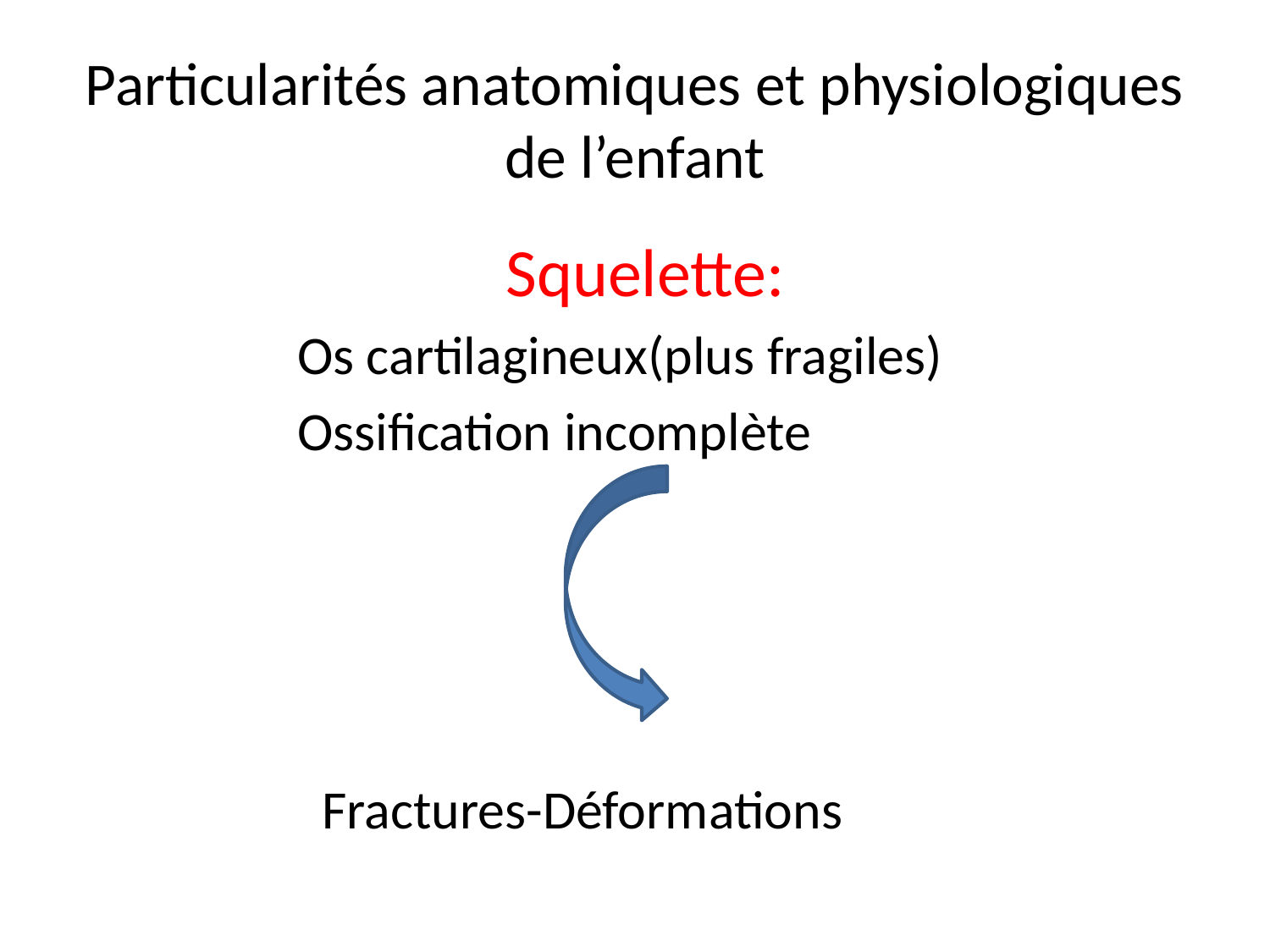

# Particularités anatomiques et physiologiques de l’enfant
                                   Squelette:
                  Os cartilagineux(plus fragiles)
                  Ossification incomplète

                    Fractures-Déformations